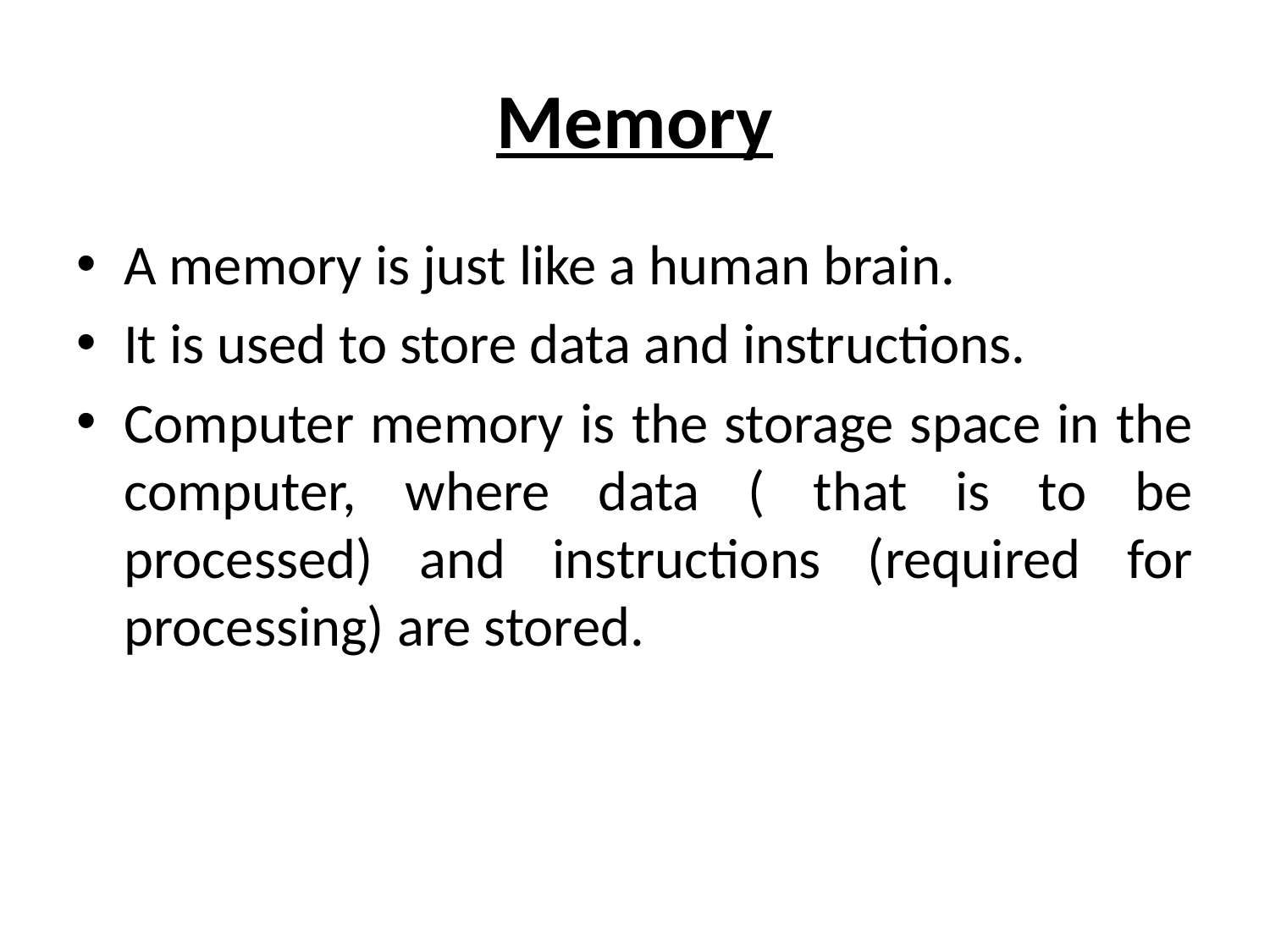

# Memory
A memory is just like a human brain.
It is used to store data and instructions.
Computer memory is the storage space in the computer, where data ( that is to be processed) and instructions (required for processing) are stored.